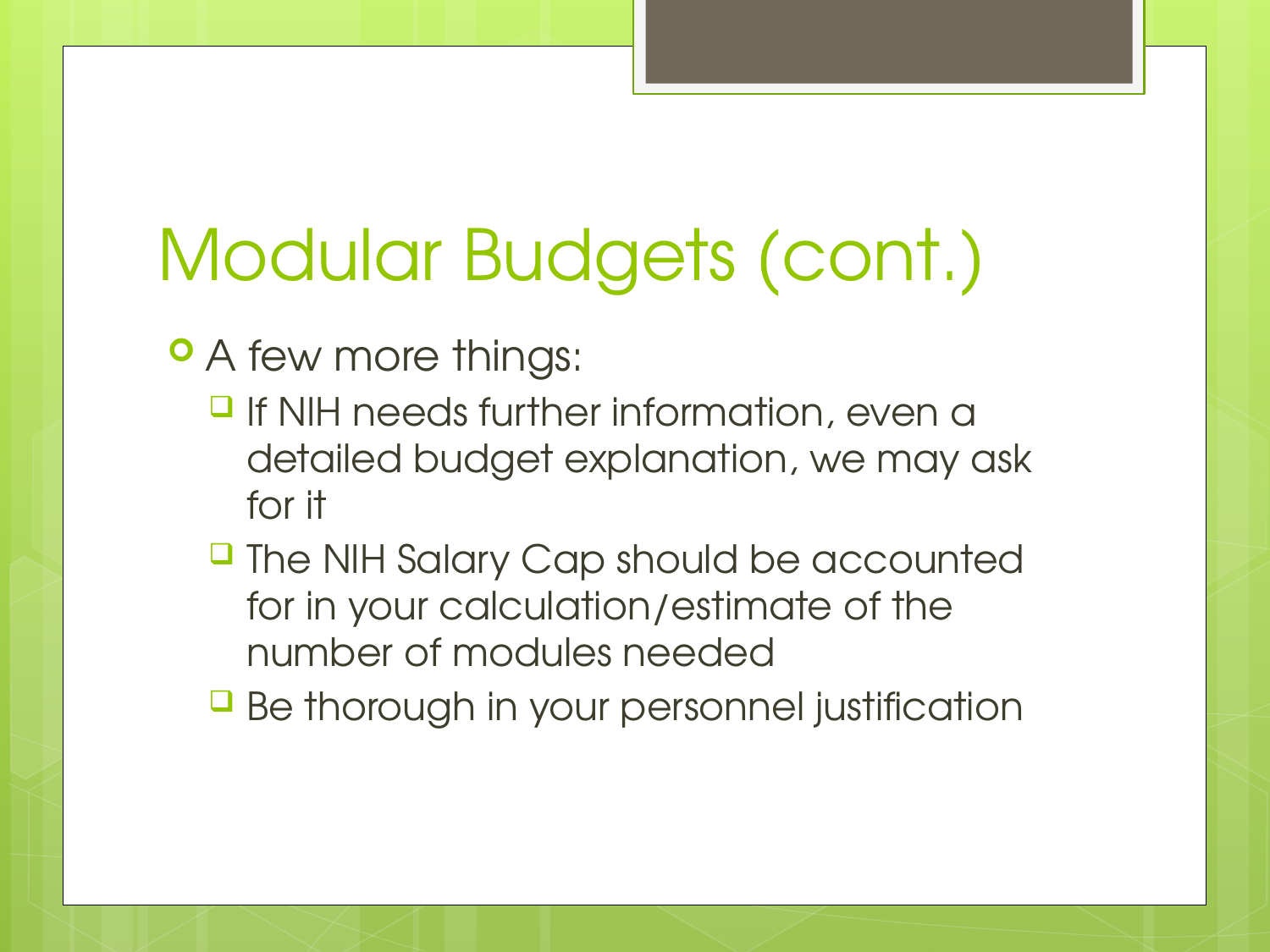

# Modular Budgets (cont.)
A few more things:
If NIH needs further information, even a detailed budget explanation, we may ask for it
The NIH Salary Cap should be accounted for in your calculation/estimate of the number of modules needed
Be thorough in your personnel justification